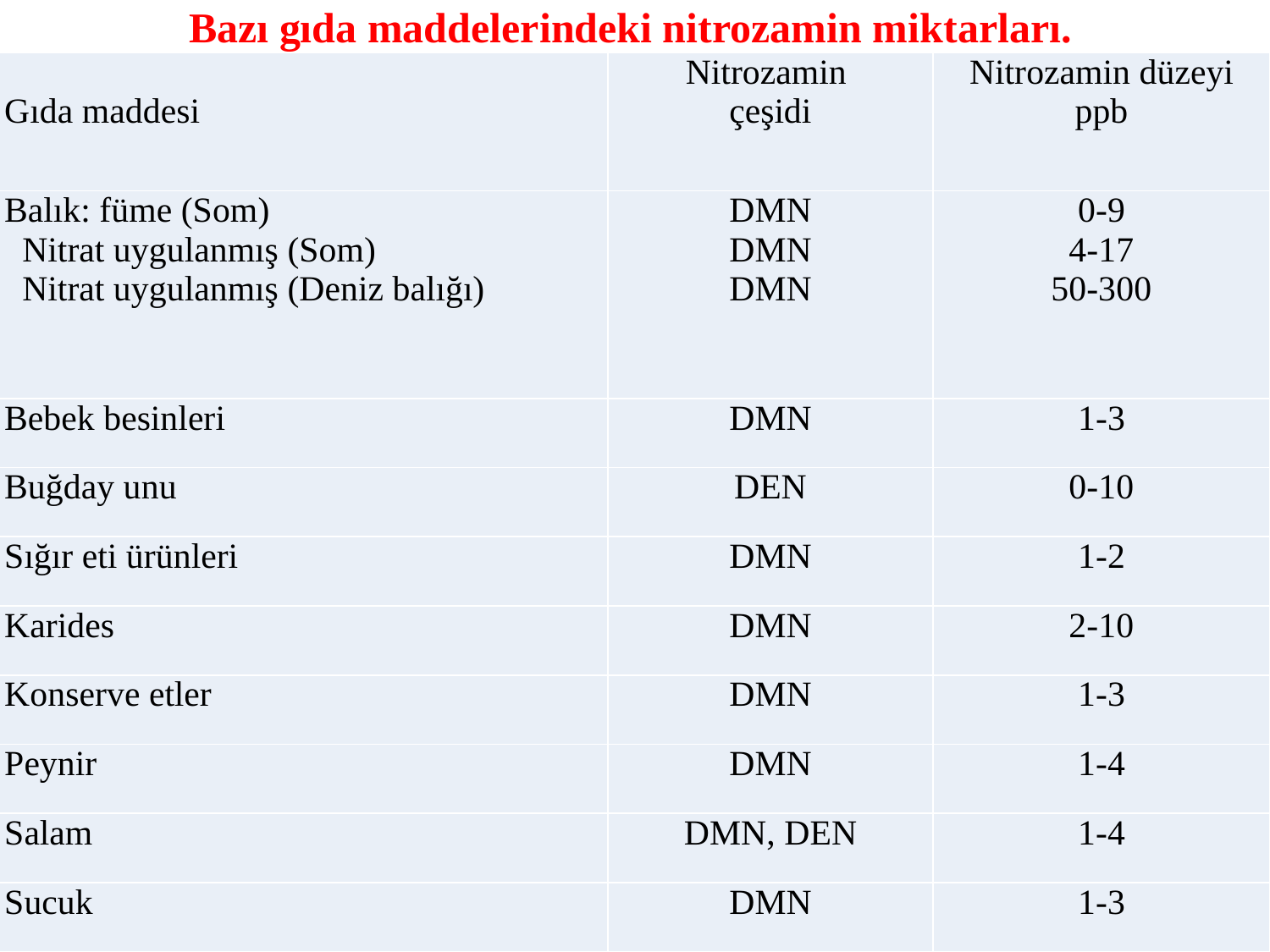

Bazı gıda maddelerindeki nitrozamin miktarları.

| Gıda maddesi | Nitrozamin çeşidi | Nitrozamin düzeyi ppb |
| --- | --- | --- |
| Balık: füme (Som) Nitrat uygulanmış (Som) Nitrat uygulanmış (Deniz balığı) | DMN DMN DMN | 0-9 4-17 50-300 |
| Bebek besinleri | DMN | 1-3 |
| Buğday unu | DEN | 0-10 |
| Sığır eti ürünleri | DMN | 1-2 |
| Karides | DMN | 2-10 |
| Konserve etler | DMN | 1-3 |
| Peynir | DMN | 1-4 |
| Salam | DMN, DEN | 1-4 |
| Sucuk | DMN | 1-3 |
22